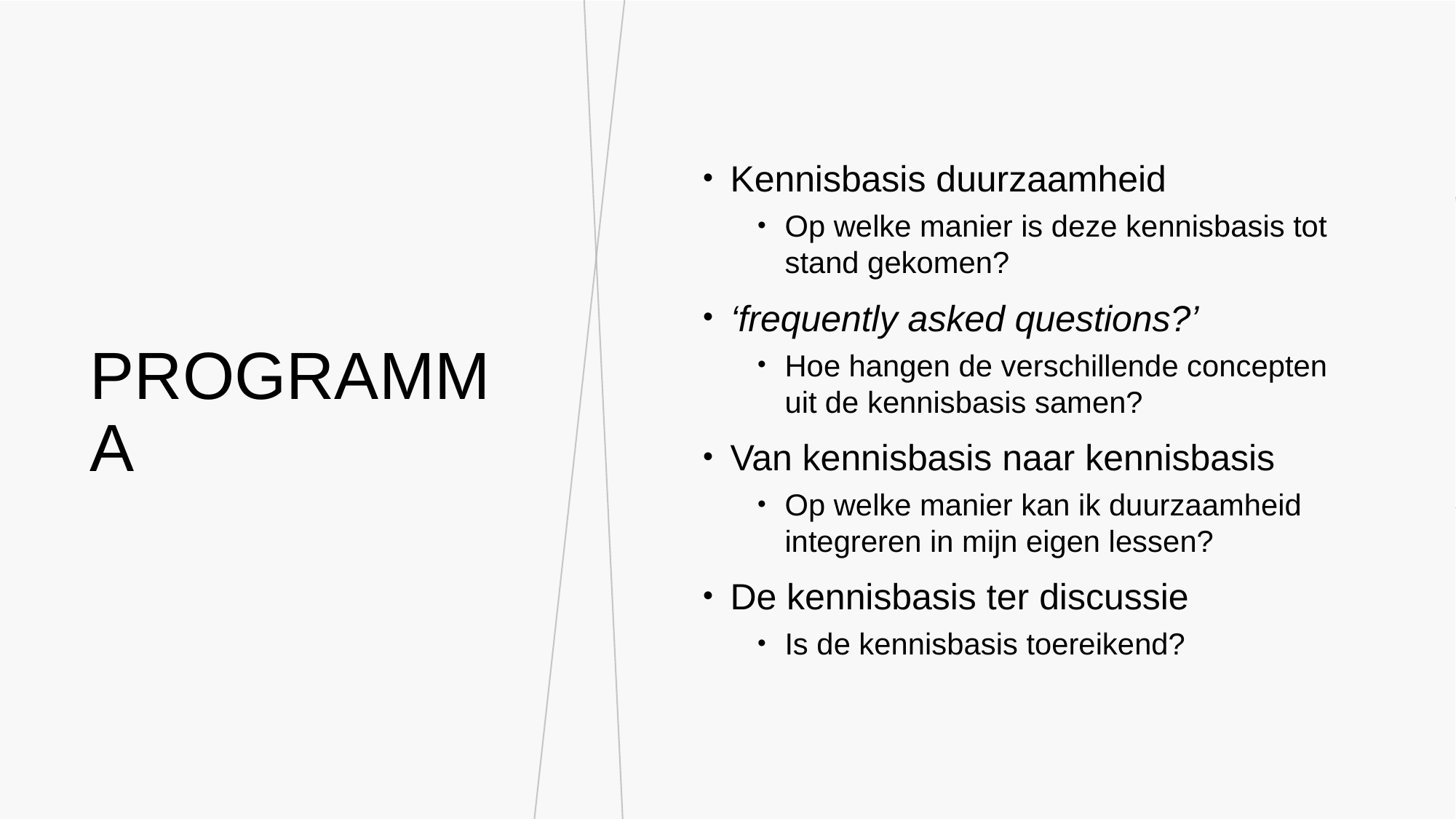

Kennisbasis duurzaamheid
Op welke manier is deze kennisbasis tot stand gekomen?
‘frequently asked questions?’
Hoe hangen de verschillende concepten uit de kennisbasis samen?
Van kennisbasis naar kennisbasis
Op welke manier kan ik duurzaamheid integreren in mijn eigen lessen?
De kennisbasis ter discussie
Is de kennisbasis toereikend?
# programma